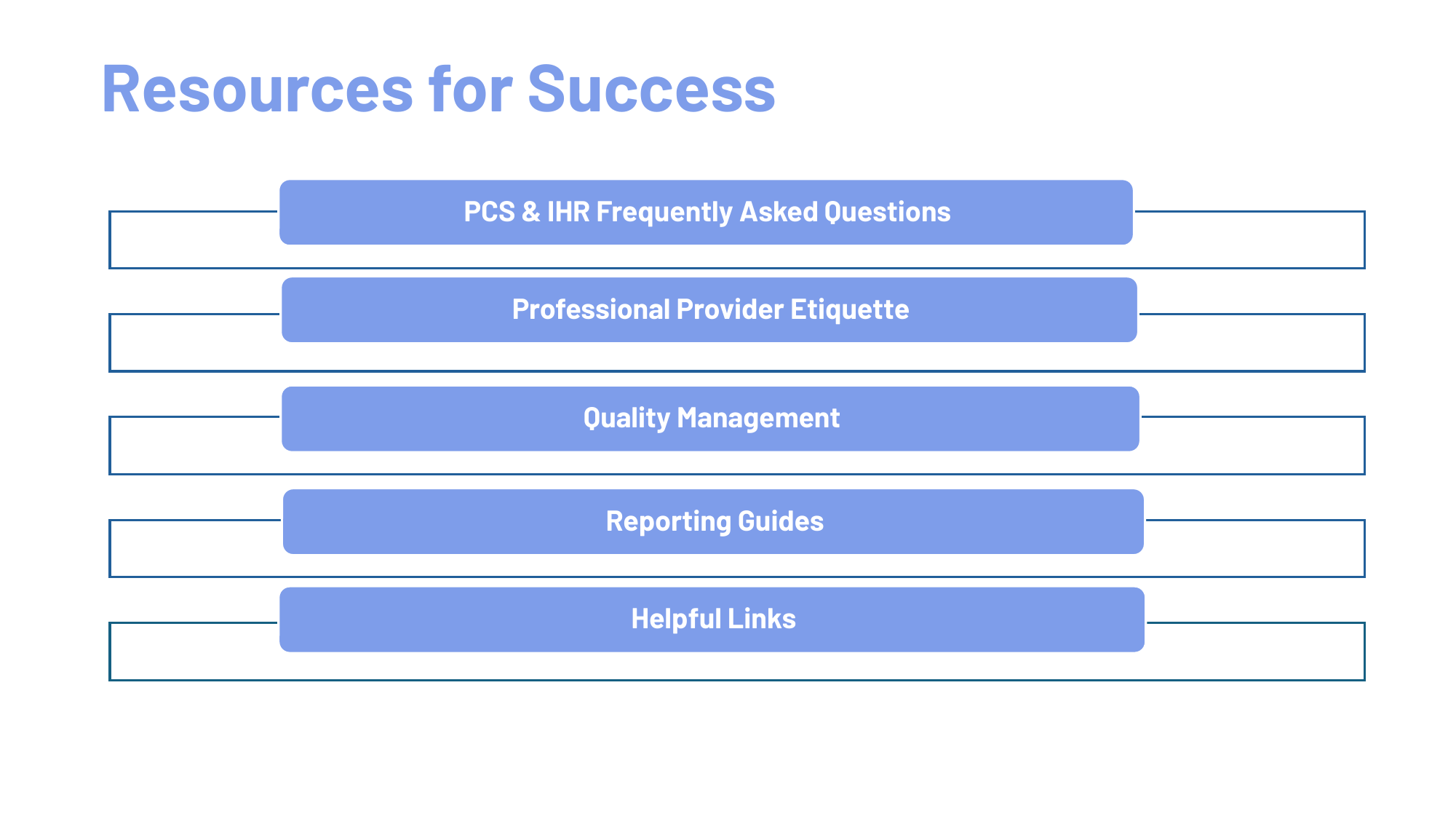

Resources for Success
PCS & IHR Frequently Asked Questions
Professional Provider Etiquette
Quality Management
Reporting Guides
Helpful Links